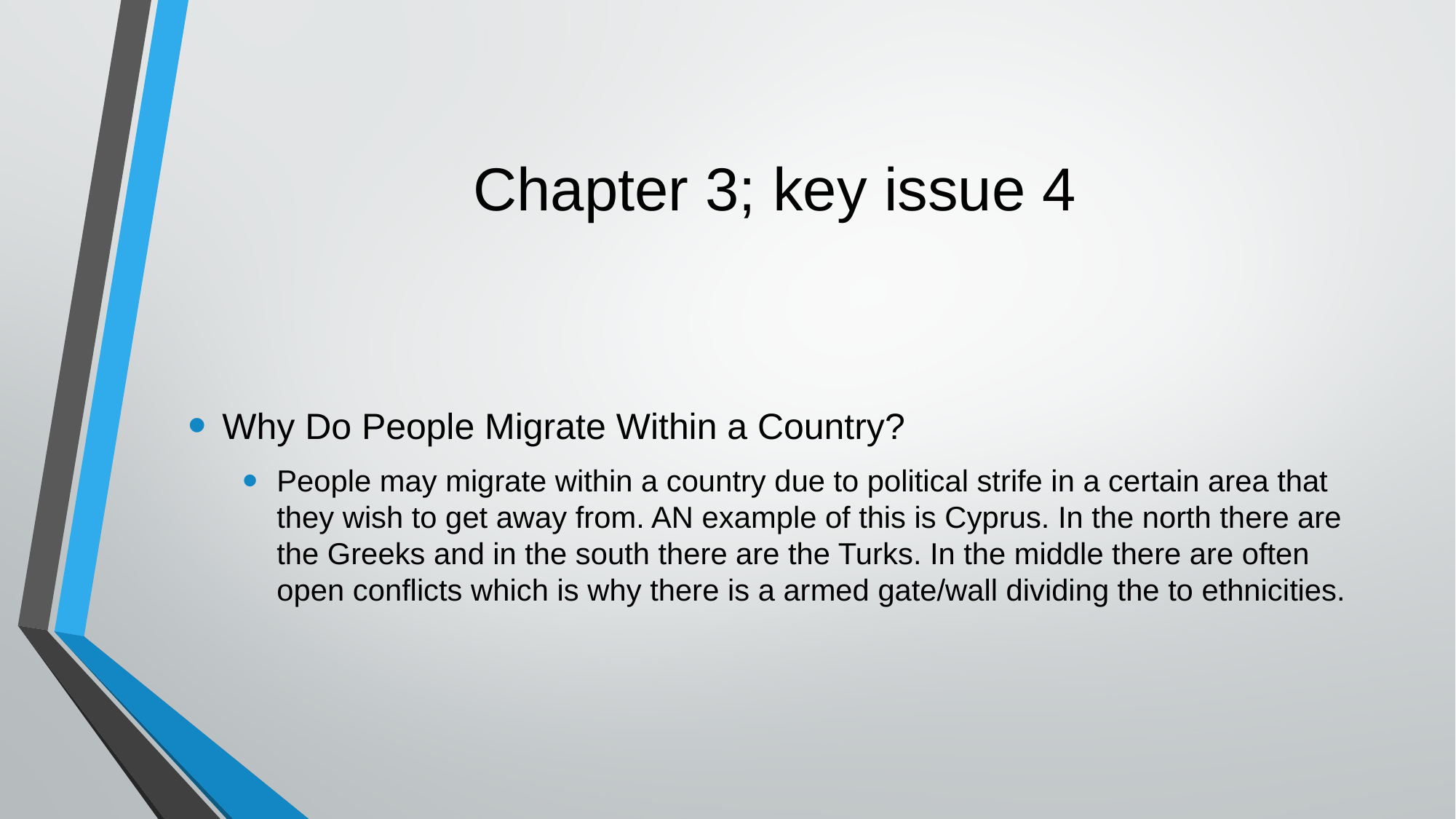

# Chapter 3; key issue 4
Why Do People Migrate Within a Country?
People may migrate within a country due to political strife in a certain area that they wish to get away from. AN example of this is Cyprus. In the north there are the Greeks and in the south there are the Turks. In the middle there are often open conflicts which is why there is a armed gate/wall dividing the to ethnicities.